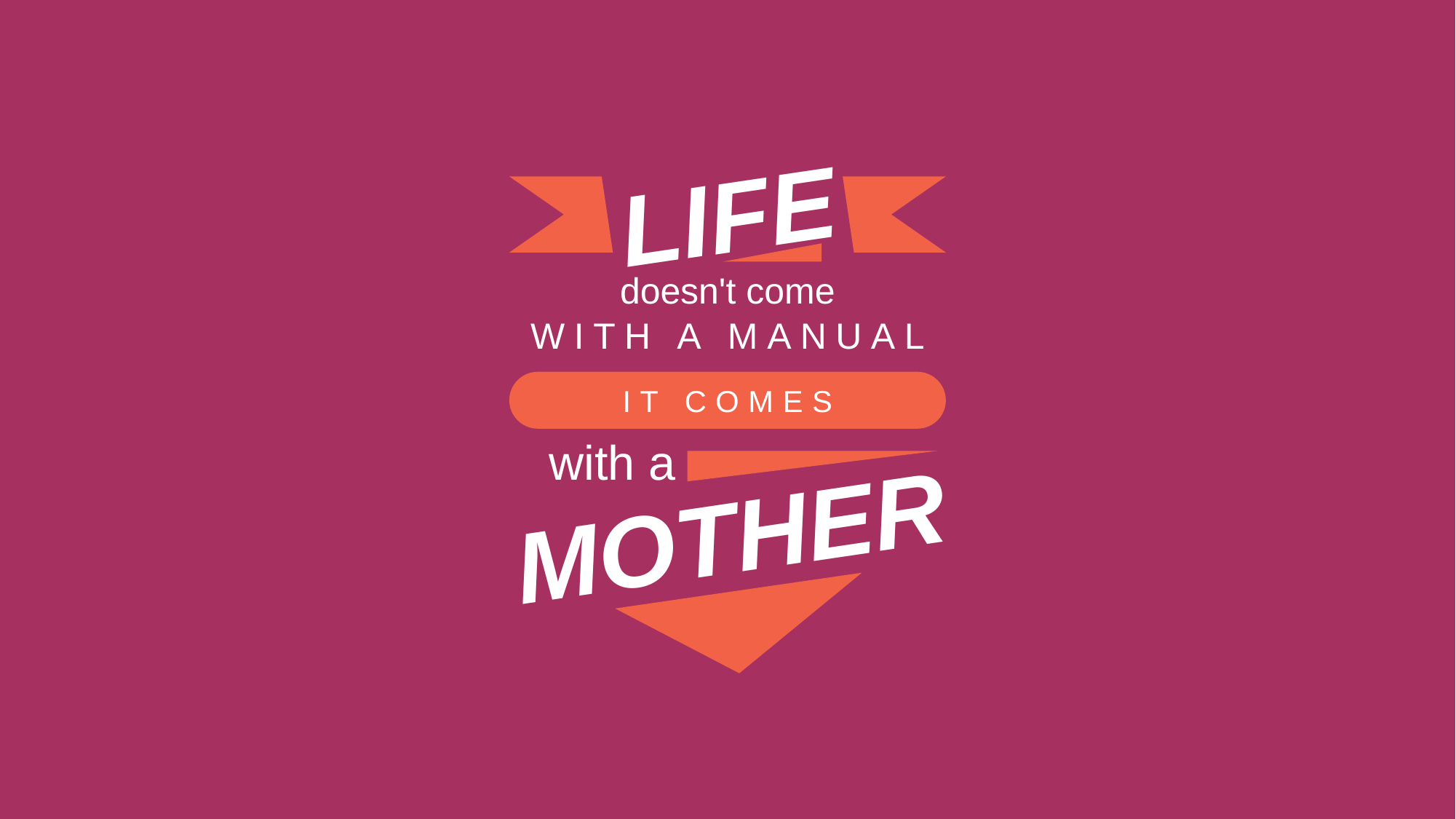

LIFE

doesn't come
WITH A MANUAL
IT COMES
with a

MOTHER